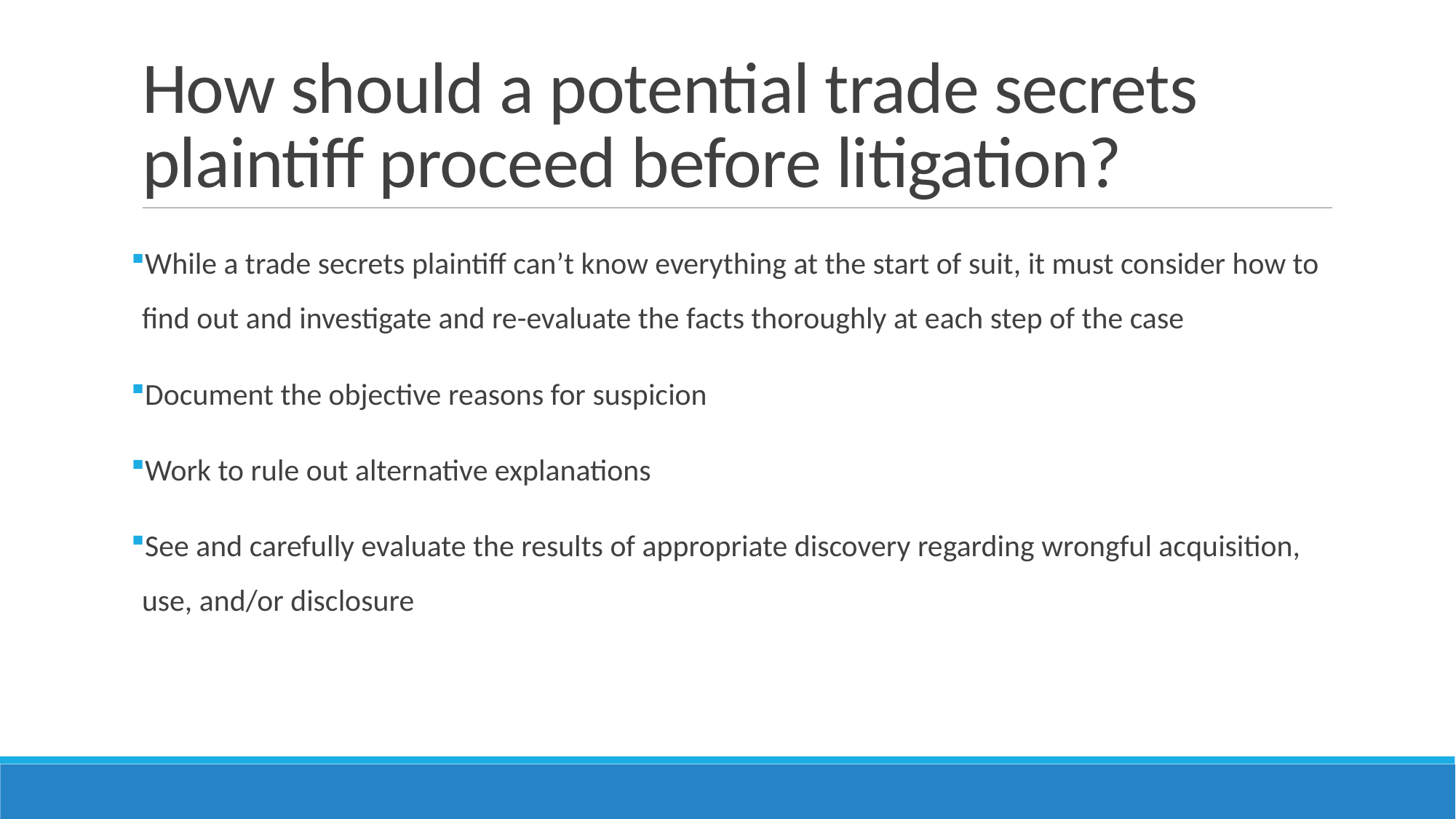

# How should a potential trade secrets plaintiff proceed before litigation?
While a trade secrets plaintiff can’t know everything at the start of suit, it must consider how to find out and investigate and re-evaluate the facts thoroughly at each step of the case
Document the objective reasons for suspicion
Work to rule out alternative explanations
See and carefully evaluate the results of appropriate discovery regarding wrongful acquisition, use, and/or disclosure